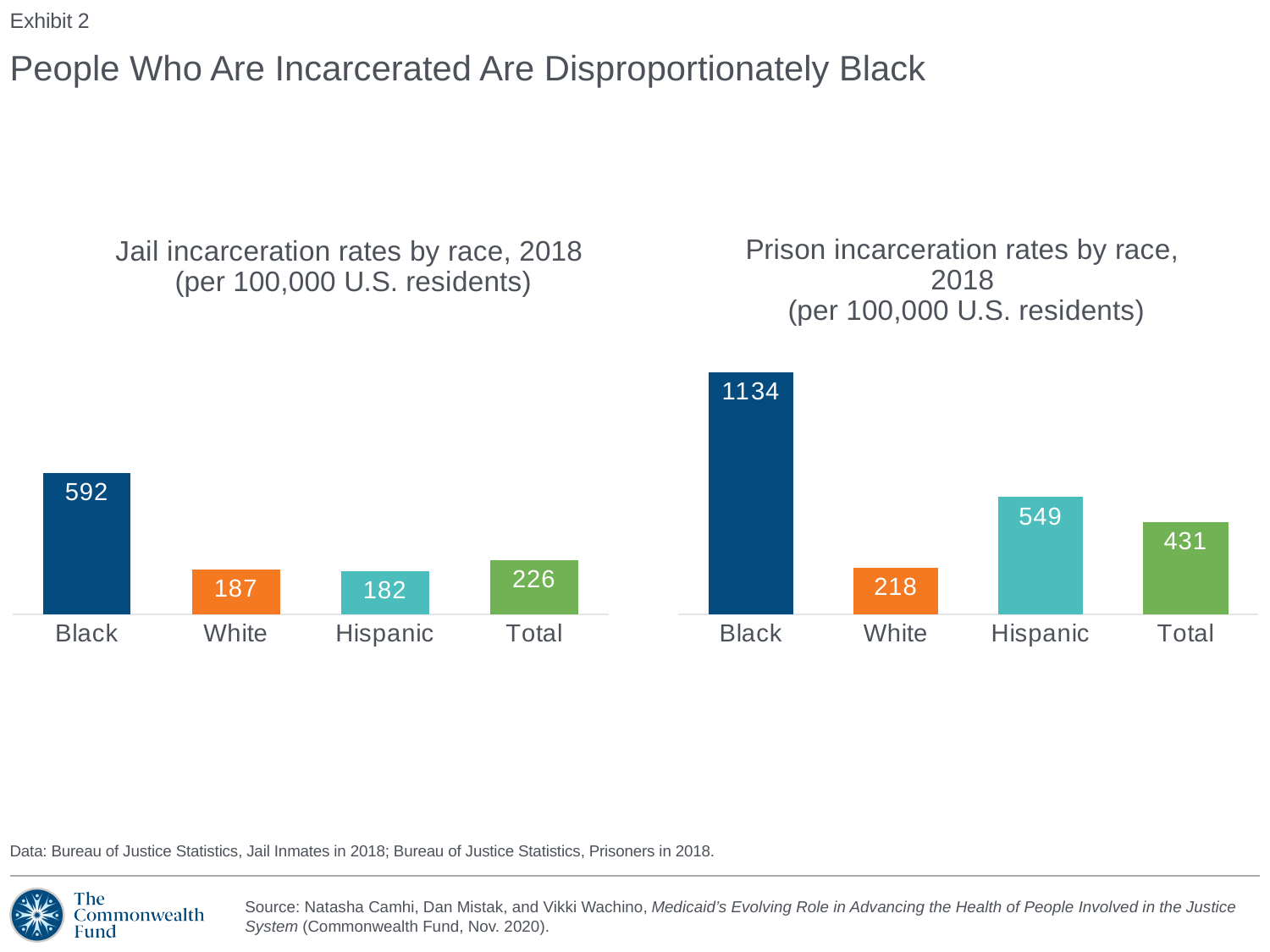

Exhibit 2
# People Who Are Incarcerated Are Disproportionately Black

### Chart: Jail incarceration rates by race, 2018
 (per 100,000 U.S. residents)

| Category | Series 1 |
|---|---|
| Black | 592.0 |
| White | 187.0 |
| Hispanic | 182.0 |
| Total | 226.0 |

### Chart: Prison incarceration rates by race, 2018
 (per 100,000 U.S. residents)

| Category | Series 1 |
|---|---|
| Black | 1134.0 |
| White | 218.0 |
| Hispanic | 549.0 |
| Total | 431.0 |
Data: Bureau of Justice Statistics, Jail Inmates in 2018; Bureau of Justice Statistics, Prisoners in 2018.